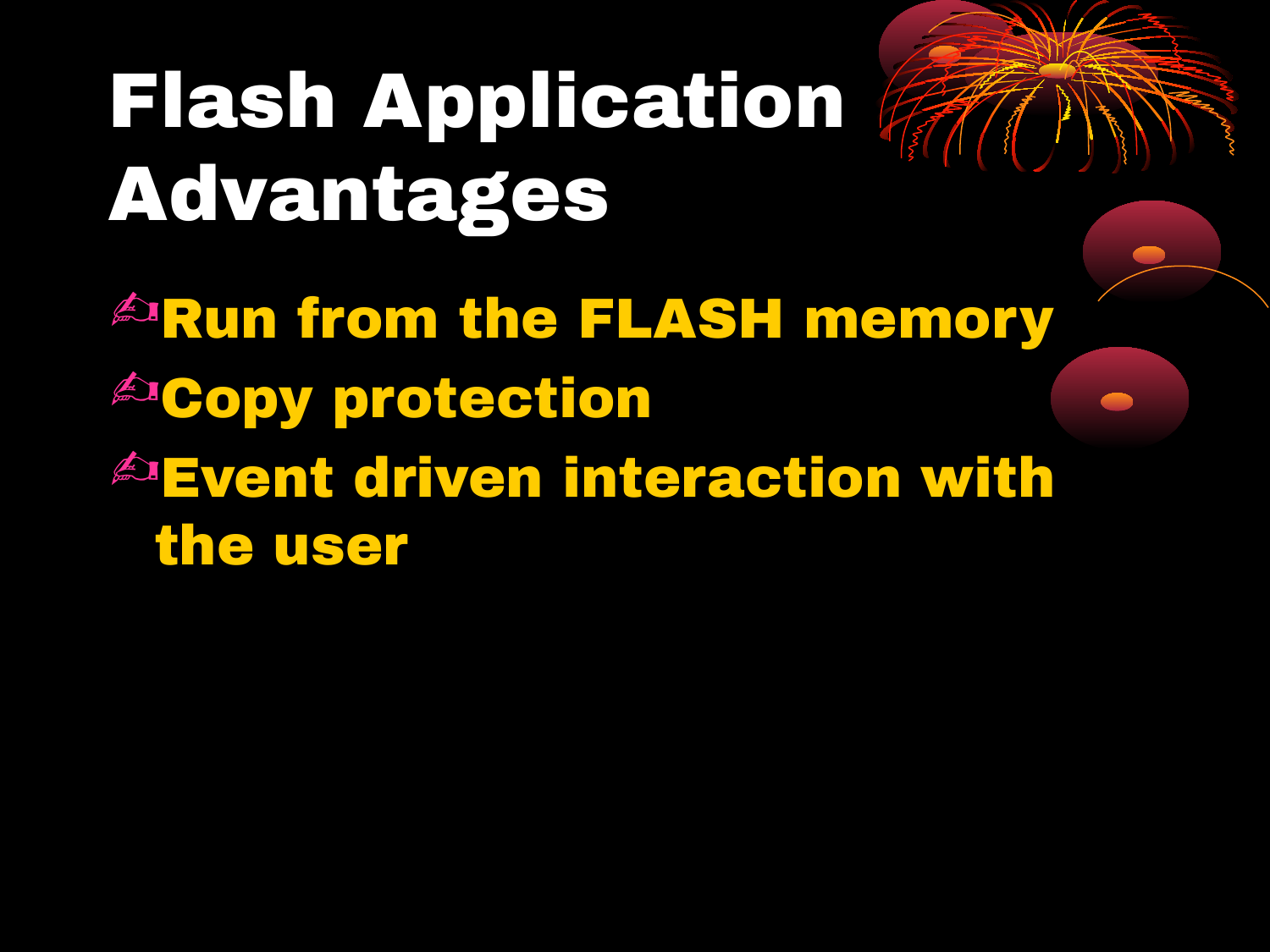

# Flash Application Advantages
Run from the FLASH memory
Copy protection
Event driven interaction with the user